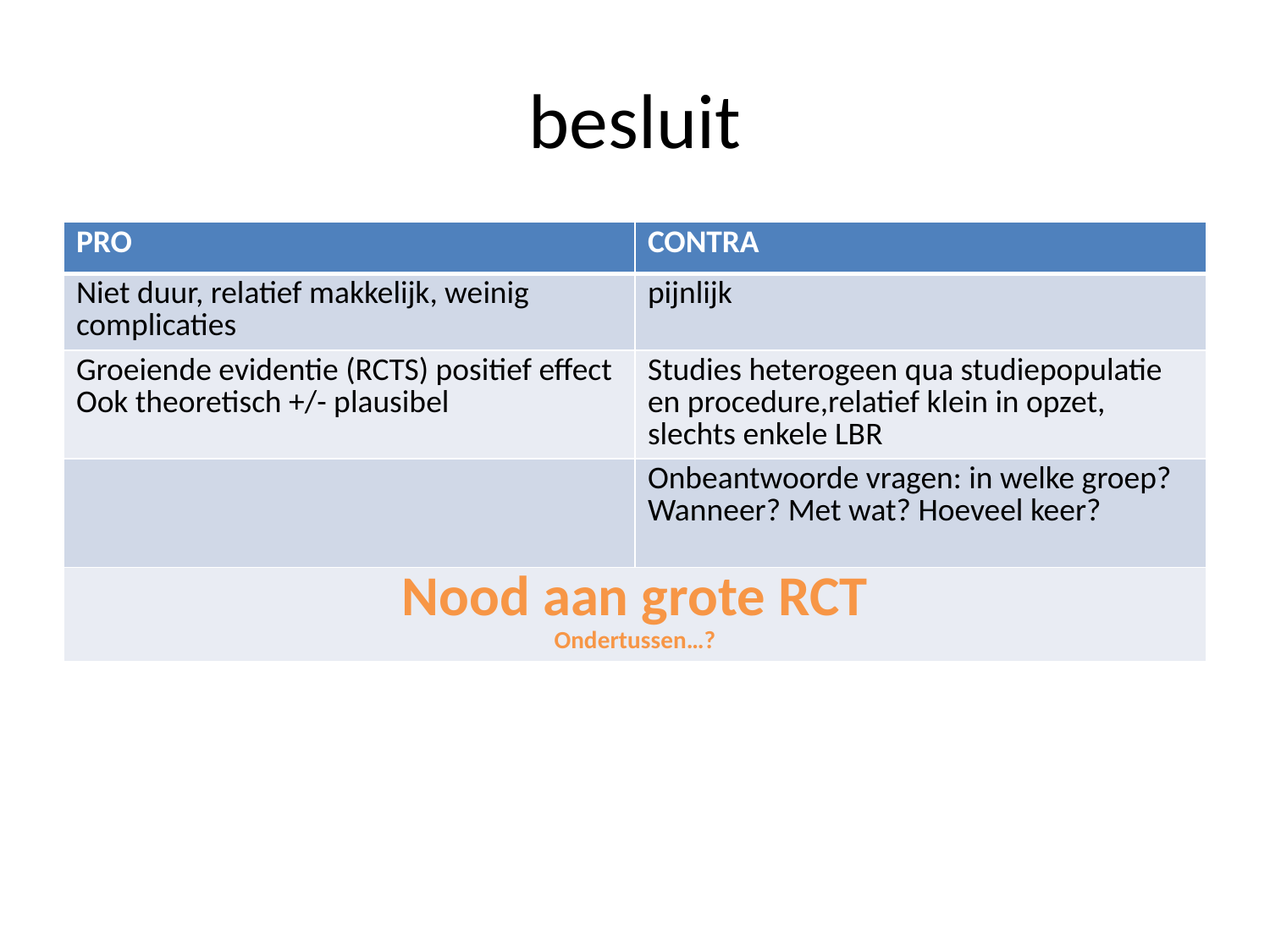

# besluit
| PRO | CONTRA |
| --- | --- |
| Niet duur, relatief makkelijk, weinig complicaties | pijnlijk |
| Groeiende evidentie (RCTS) positief effect Ook theoretisch +/- plausibel | Studies heterogeen qua studiepopulatie en procedure,relatief klein in opzet, slechts enkele LBR |
|  | Onbeantwoorde vragen: in welke groep? Wanneer? Met wat? Hoeveel keer? |
| Nood aan grote RCT Ondertussen…? |  |